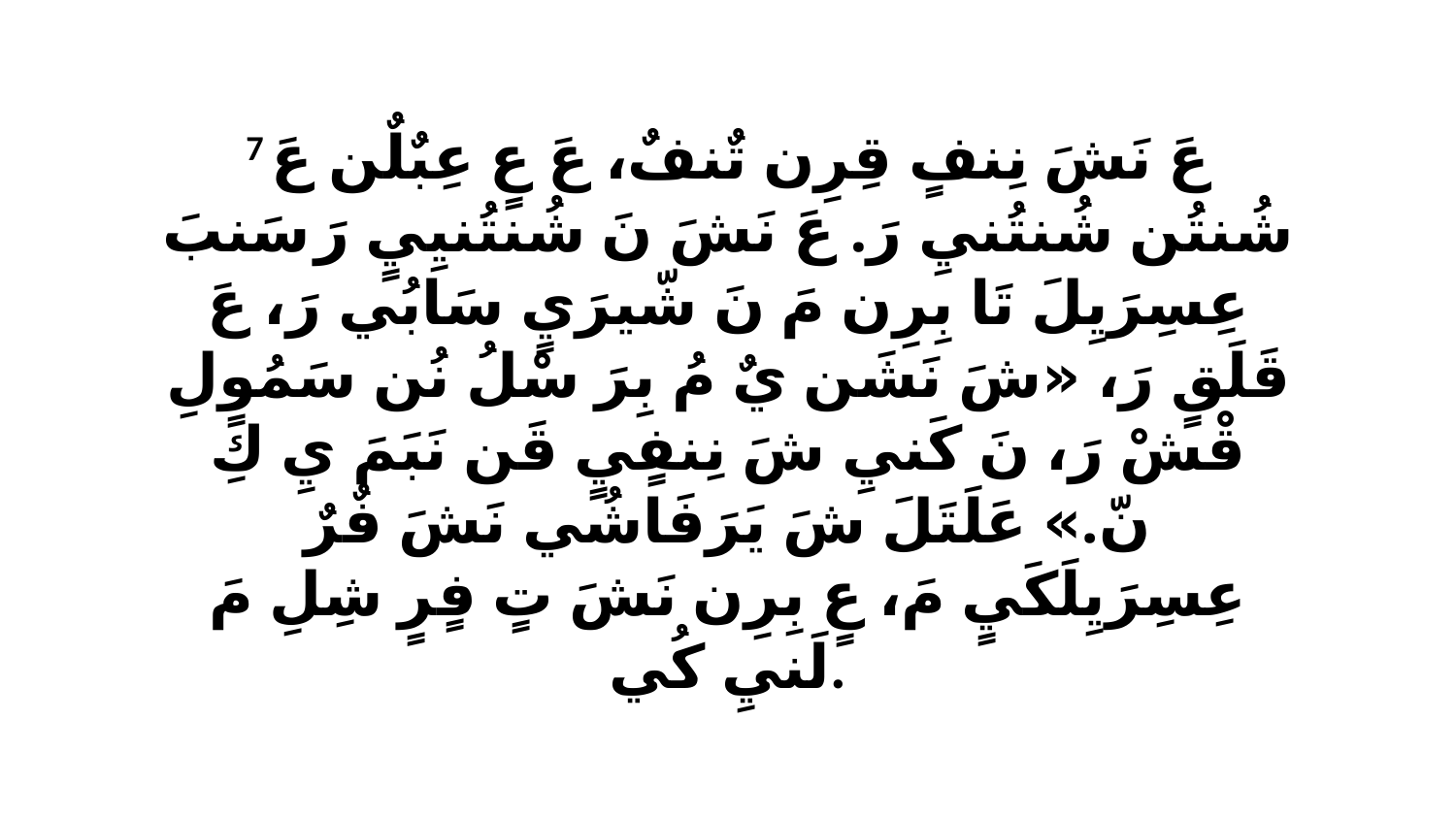

7 عَ نَشَ نِنفٍ قِرِن تٌنفٌ، عَ عٍ عِبٌلٌن عَ شُنتُن شُنتُنيِ رَ. عَ نَشَ نَ شُنتُنيِيٍ رَ سَنبَ عِسِرَيِلَ تَا بِرِن مَ نَ شّيرَيٍ سَابُي رَ، عَ قَلَقٍ رَ، «شَ نَشَن يٌ مُ بِرَ سْلُ نُن سَمُوٍلِ قْشْ رَ، نَ كَنيِ شَ نِنفٍيٍ قَن نَبَمَ يِ كِ نّ.» عَلَتَلَ شَ يَرَفَاشُي نَشَ فٌرٌ عِسِرَيِلَكَيٍ مَ، عٍ بِرِن نَشَ تٍ فٍرٍ شِلِ مَ لَنيِ كُي.